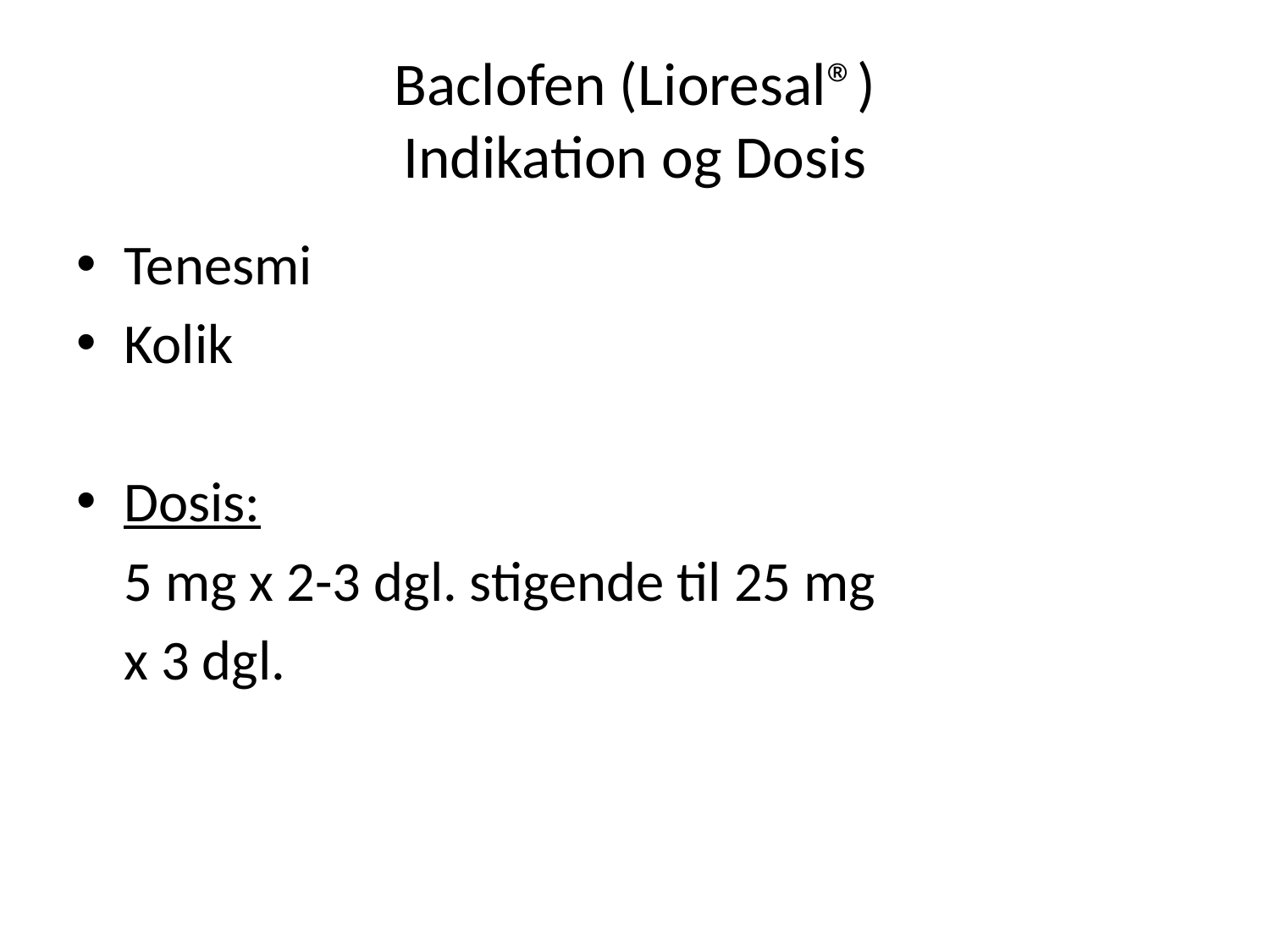

# Baclofen (Lioresal®) Indikation og Dosis
Tenesmi
Kolik

Dosis:
	5 mg x 2-3 dgl. stigende til 25 mg
	x 3 dgl.